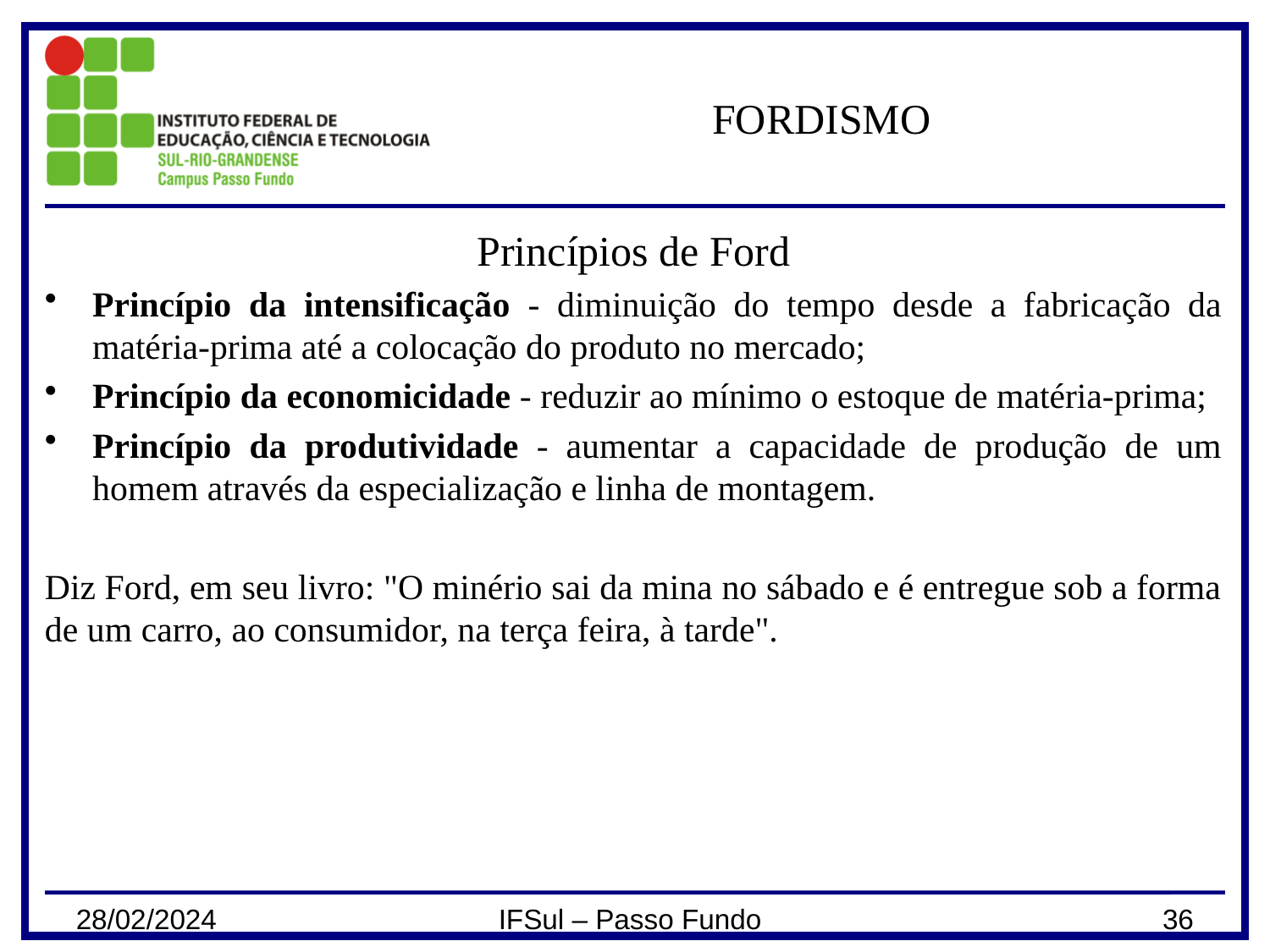

# FORDISMO
Princípios de Ford
Princípio da intensificação - diminuição do tempo desde a fabricação da matéria-prima até a colocação do produto no mercado;
Princípio da economicidade - reduzir ao mínimo o estoque de matéria-prima;
Princípio da produtividade - aumentar a capacidade de produção de um homem através da especialização e linha de montagem.

Diz Ford, em seu livro: "O minério sai da mina no sábado e é entregue sob a forma de um carro, ao consumidor, na terça feira, à tarde".
28/02/2024
IFSul – Passo Fundo
36